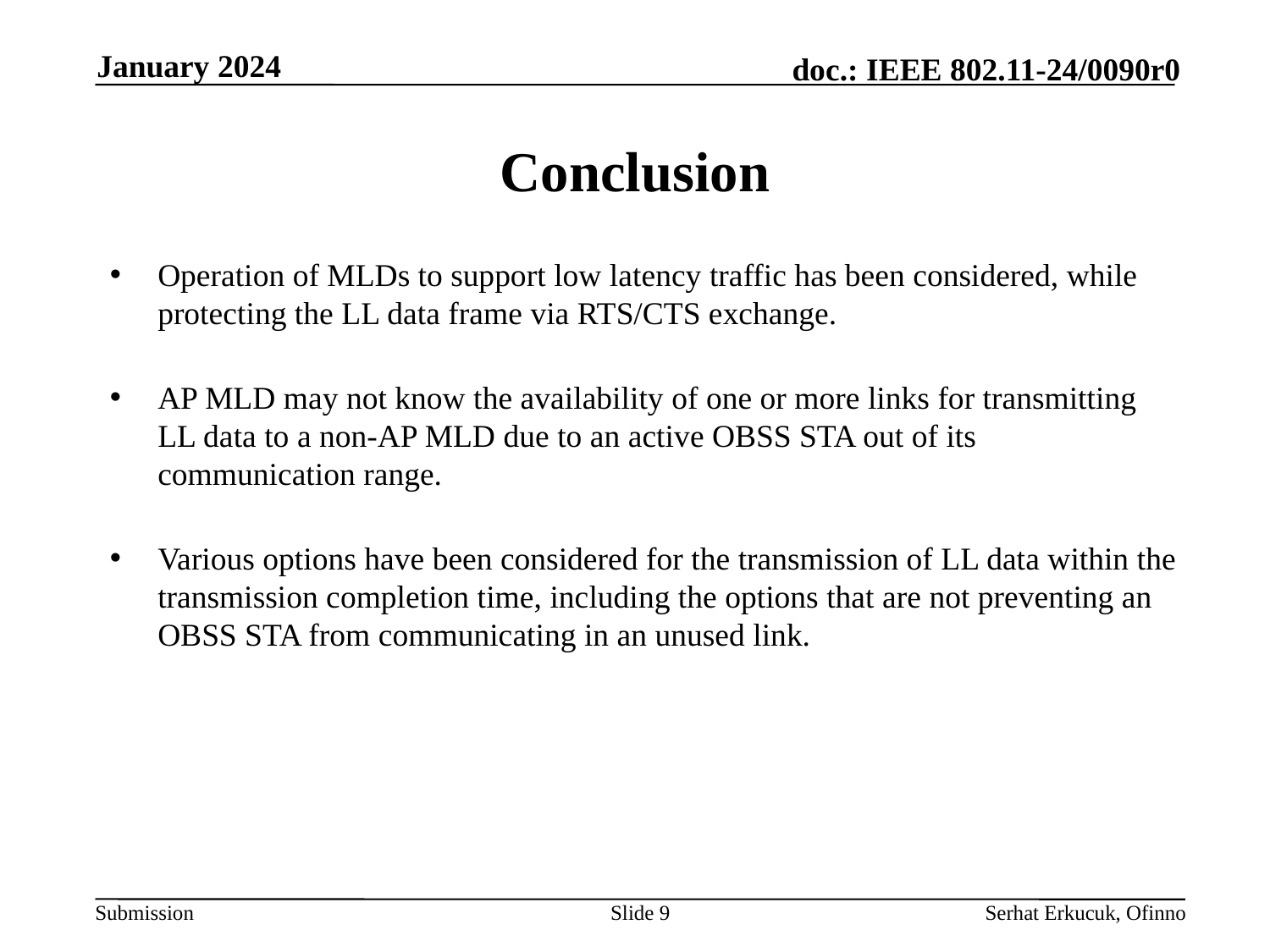

January 2024
# Conclusion
Operation of MLDs to support low latency traffic has been considered, while protecting the LL data frame via RTS/CTS exchange.

AP MLD may not know the availability of one or more links for transmitting LL data to a non-AP MLD due to an active OBSS STA out of its communication range.

Various options have been considered for the transmission of LL data within the transmission completion time, including the options that are not preventing an OBSS STA from communicating in an unused link.

Slide 9
Serhat Erkucuk, Ofinno